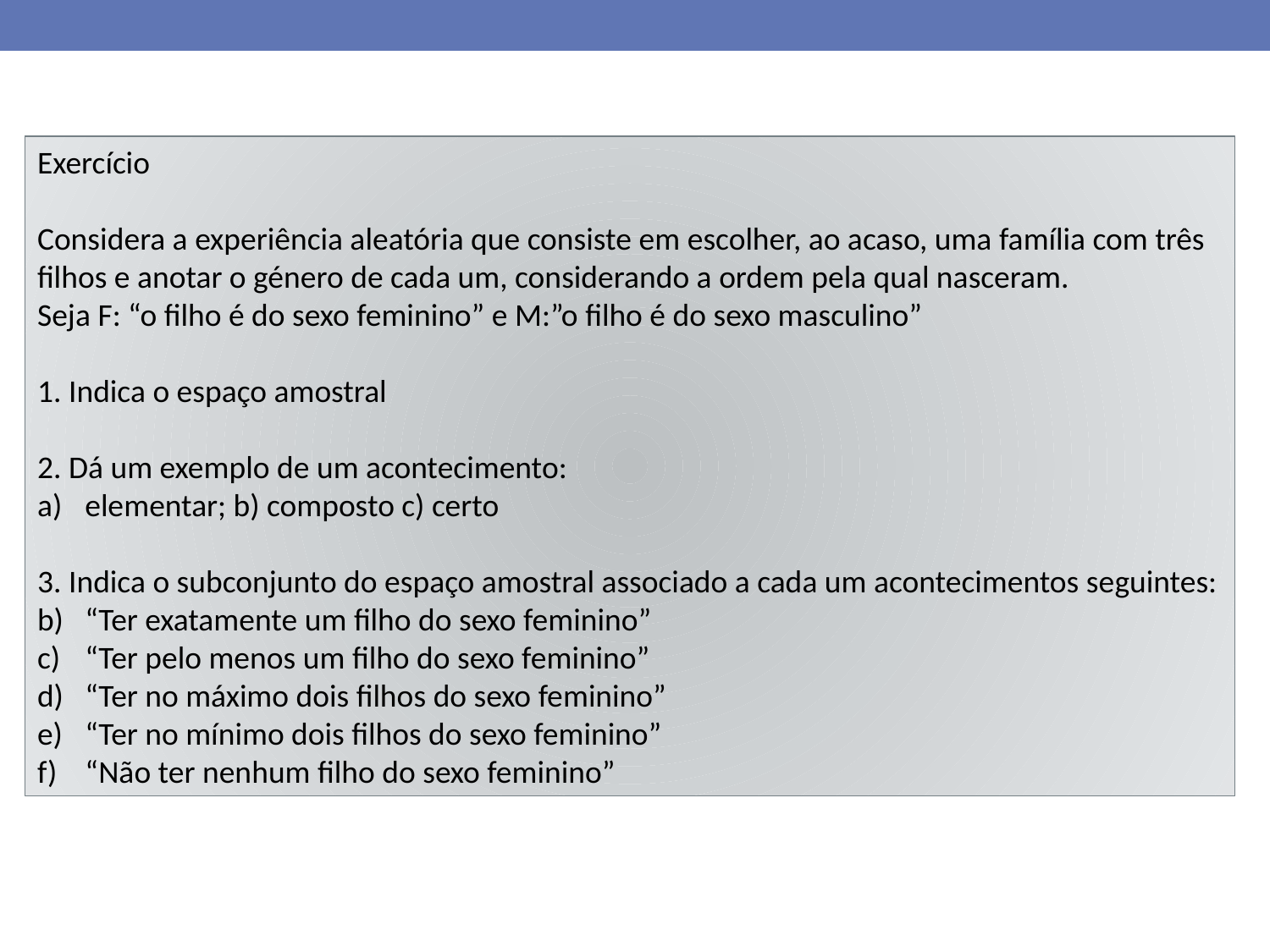

Exercício

Considera a experiência aleatória que consiste em escolher, ao acaso, uma família com três filhos e anotar o género de cada um, considerando a ordem pela qual nasceram.
Seja F: “o filho é do sexo feminino” e M:”o filho é do sexo masculino”

1. Indica o espaço amostral

2. Dá um exemplo de um acontecimento:
elementar; b) composto c) certo

3. Indica o subconjunto do espaço amostral associado a cada um acontecimentos seguintes:
“Ter exatamente um filho do sexo feminino”
“Ter pelo menos um filho do sexo feminino”
“Ter no máximo dois filhos do sexo feminino”
“Ter no mínimo dois filhos do sexo feminino”
“Não ter nenhum filho do sexo feminino”